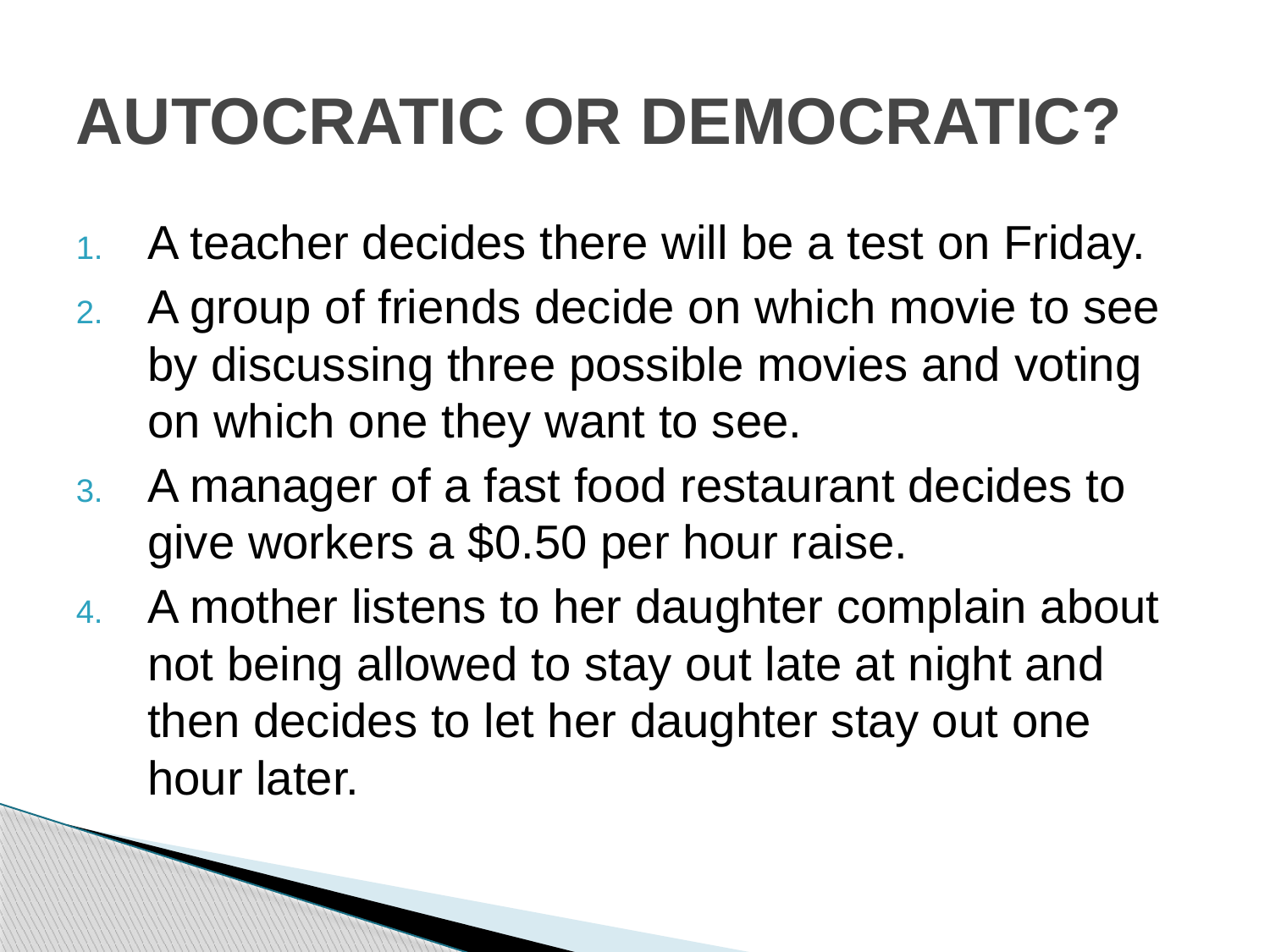

# AUTOCRATIC OR DEMOCRATIC?
A teacher decides there will be a test on Friday.
A group of friends decide on which movie to see by discussing three possible movies and voting on which one they want to see.
A manager of a fast food restaurant decides to give workers a $0.50 per hour raise.
A mother listens to her daughter complain about not being allowed to stay out late at night and then decides to let her daughter stay out one hour later.